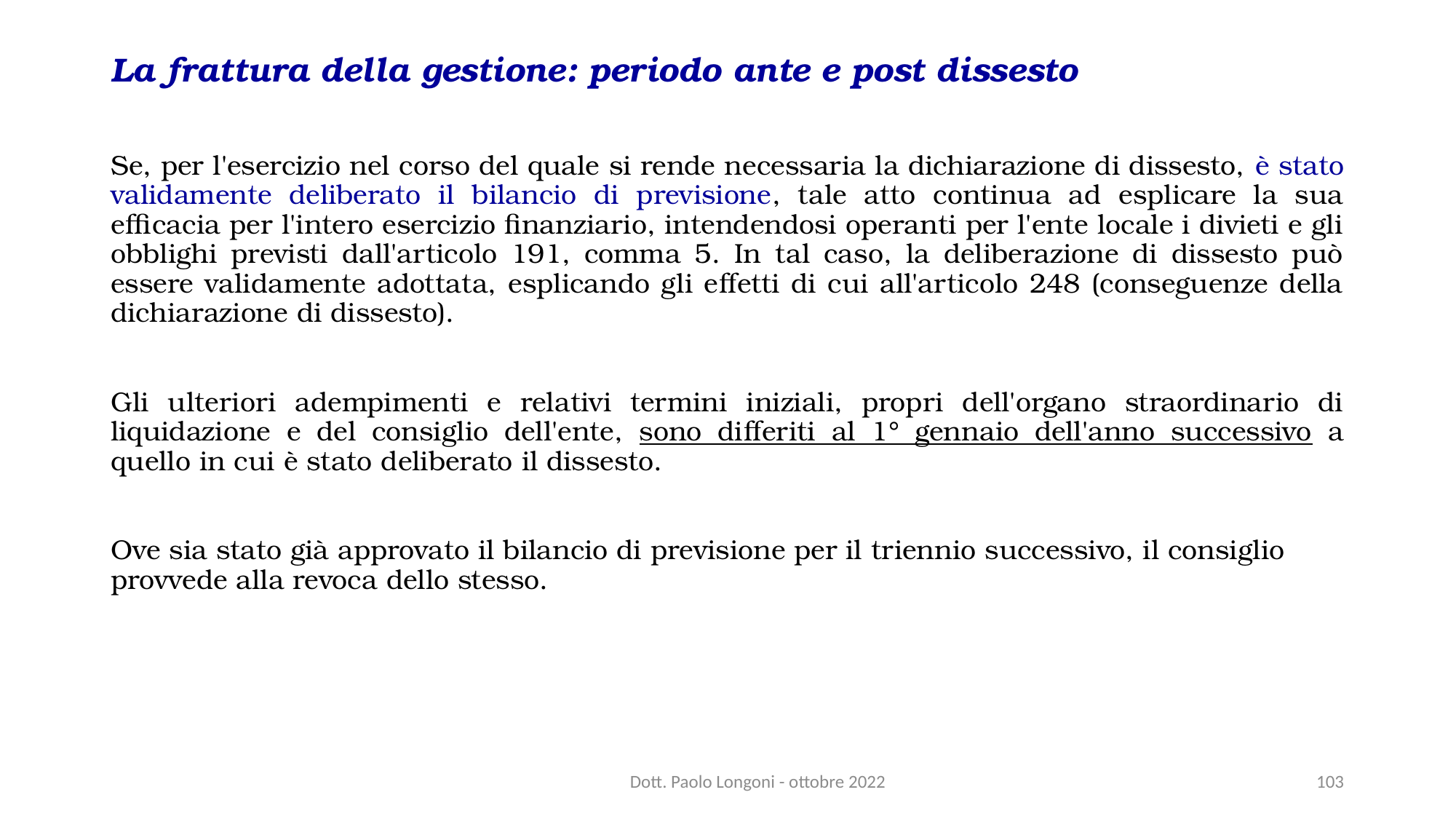

# La frattura della gestione: periodo ante e post dissesto

Se, per l'esercizio nel corso del quale si rende necessaria la dichiarazione di dissesto, è stato validamente deliberato il bilancio di previsione, tale atto continua ad esplicare la sua efficacia per l'intero esercizio finanziario, intendendosi operanti per l'ente locale i divieti e gli obblighi previsti dall'articolo 191, comma 5. In tal caso, la deliberazione di dissesto può essere validamente adottata, esplicando gli effetti di cui all'articolo 248 (conseguenze della dichiarazione di dissesto).

Gli ulteriori adempimenti e relativi termini iniziali, propri dell'organo straordinario di liquidazione e del consiglio dell'ente, sono differiti al 1° gennaio dell'anno successivo a quello in cui è stato deliberato il dissesto.

Ove sia stato già approvato il bilancio di previsione per il triennio successivo, il consiglio provvede alla revoca dello stesso.
Dott. Paolo Longoni - ottobre 2022
103